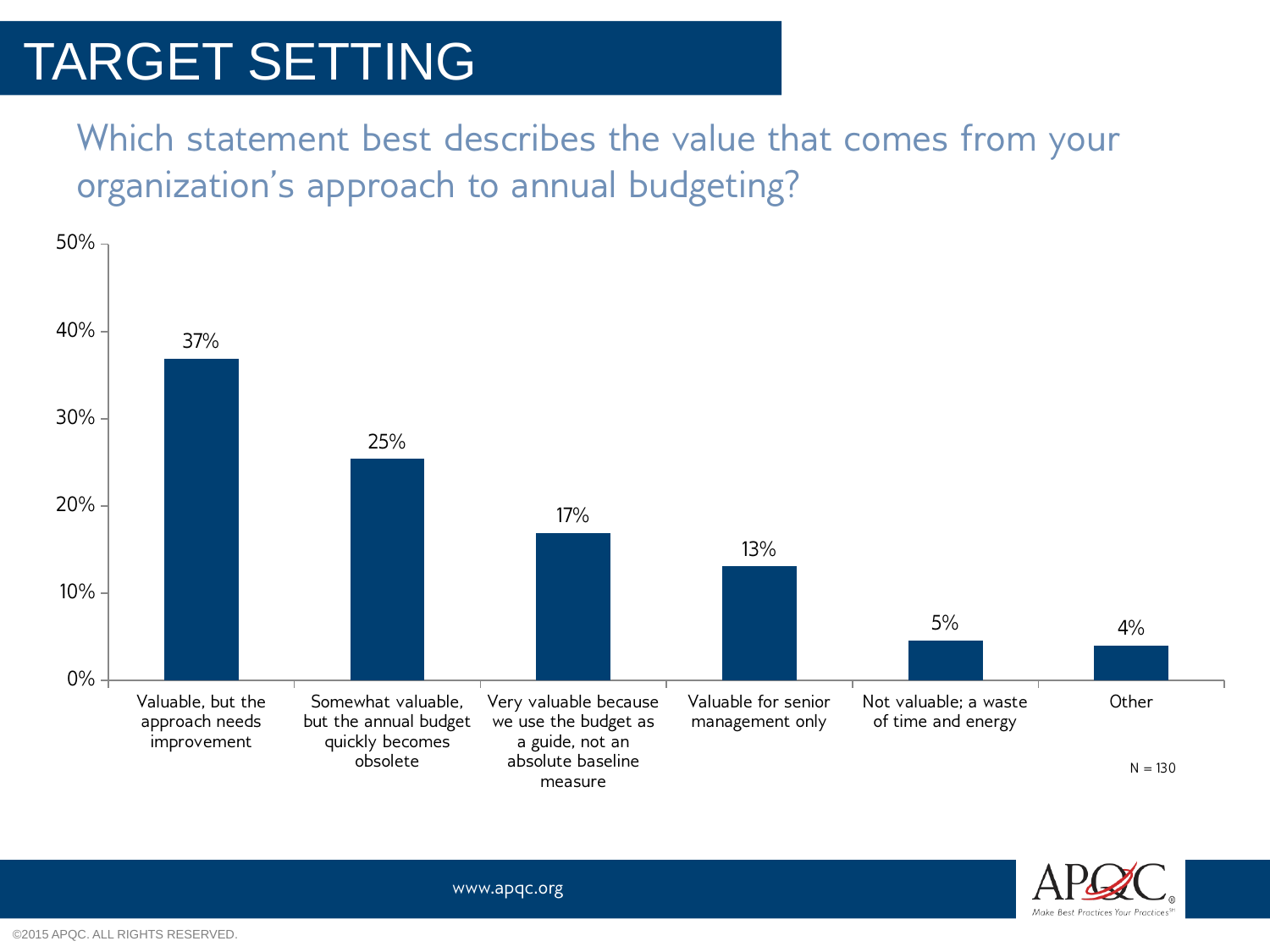

# Target setting
Which statement best describes the value that comes from your organization’s approach to annual budgeting?

### Chart

| Category |  |
|---|---|
| Valuable, but the approach needs improvement | 0.36923076923076925 |
| Somewhat valuable, but the annual budget quickly becomes obsolete | 0.25384615384615383 |
| Very valuable because we use the budget as a guide, not an absolute baseline measure | 0.16923076923076924 |
| Valuable for senior management only | 0.13076923076923078 |
| Not valuable; a waste of time and energy | 0.046153846153846156 |
| Other | 0.04 |